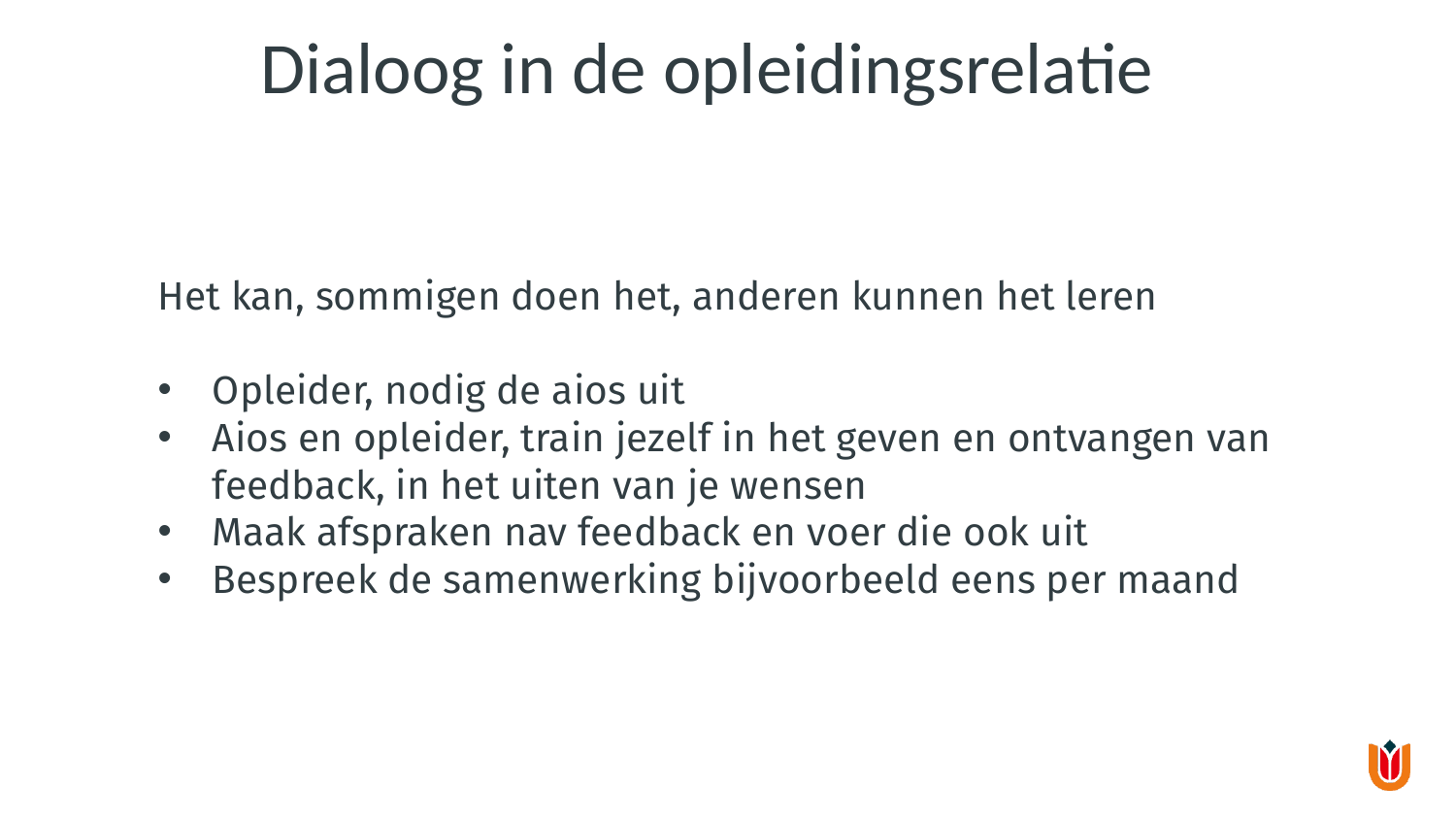

Dialoog in de opleidingsrelatie
Het kan, sommigen doen het, anderen kunnen het leren

Opleider, nodig de aios uit
Aios en opleider, train jezelf in het geven en ontvangen van feedback, in het uiten van je wensen
Maak afspraken nav feedback en voer die ook uit
Bespreek de samenwerking bijvoorbeeld eens per maand